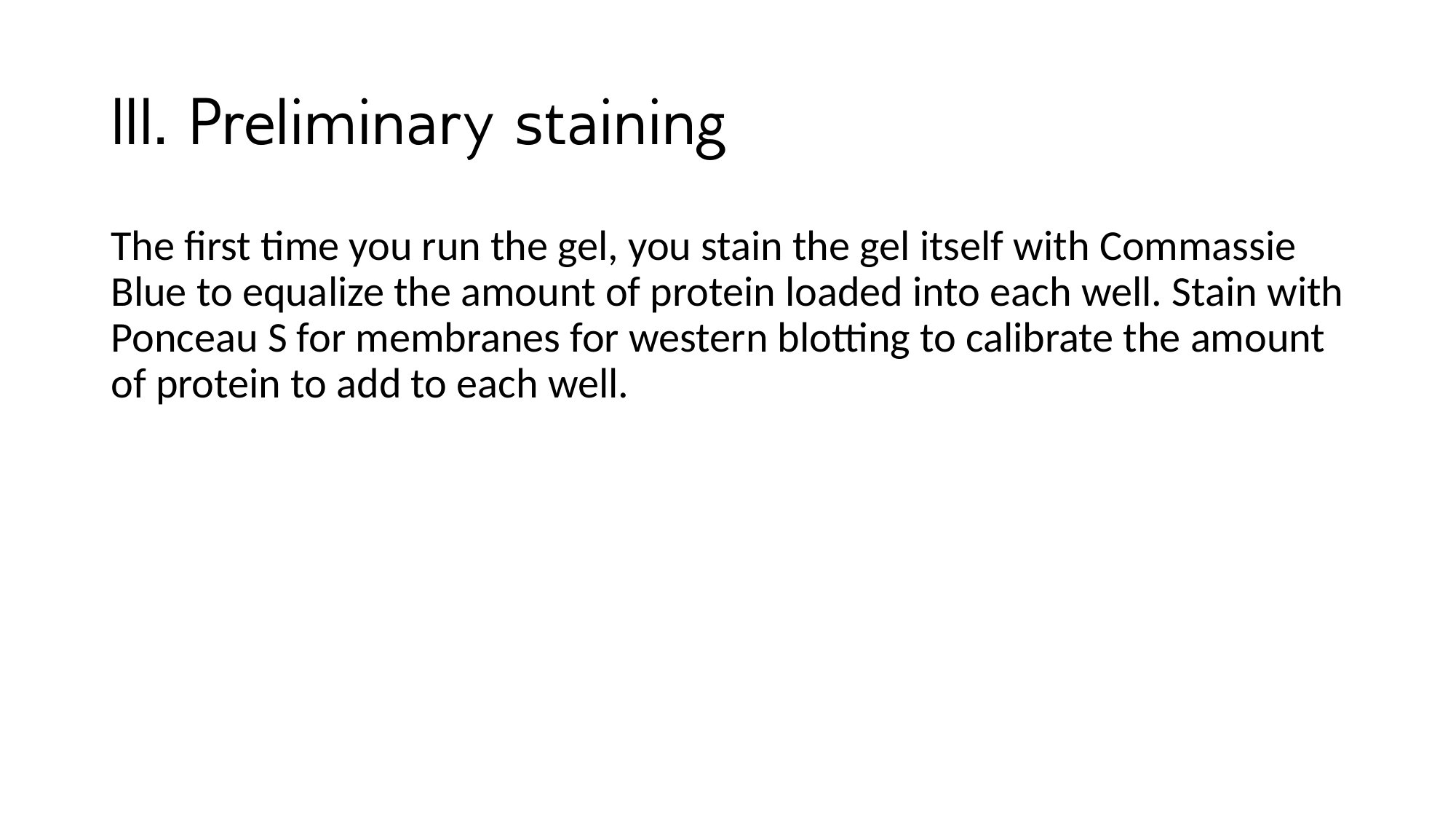

# III. Preliminary staining
The first time you run the gel, you stain the gel itself with Commassie Blue to equalize the amount of protein loaded into each well. Stain with Ponceau S for membranes for western blotting to calibrate the amount of protein to add to each well.